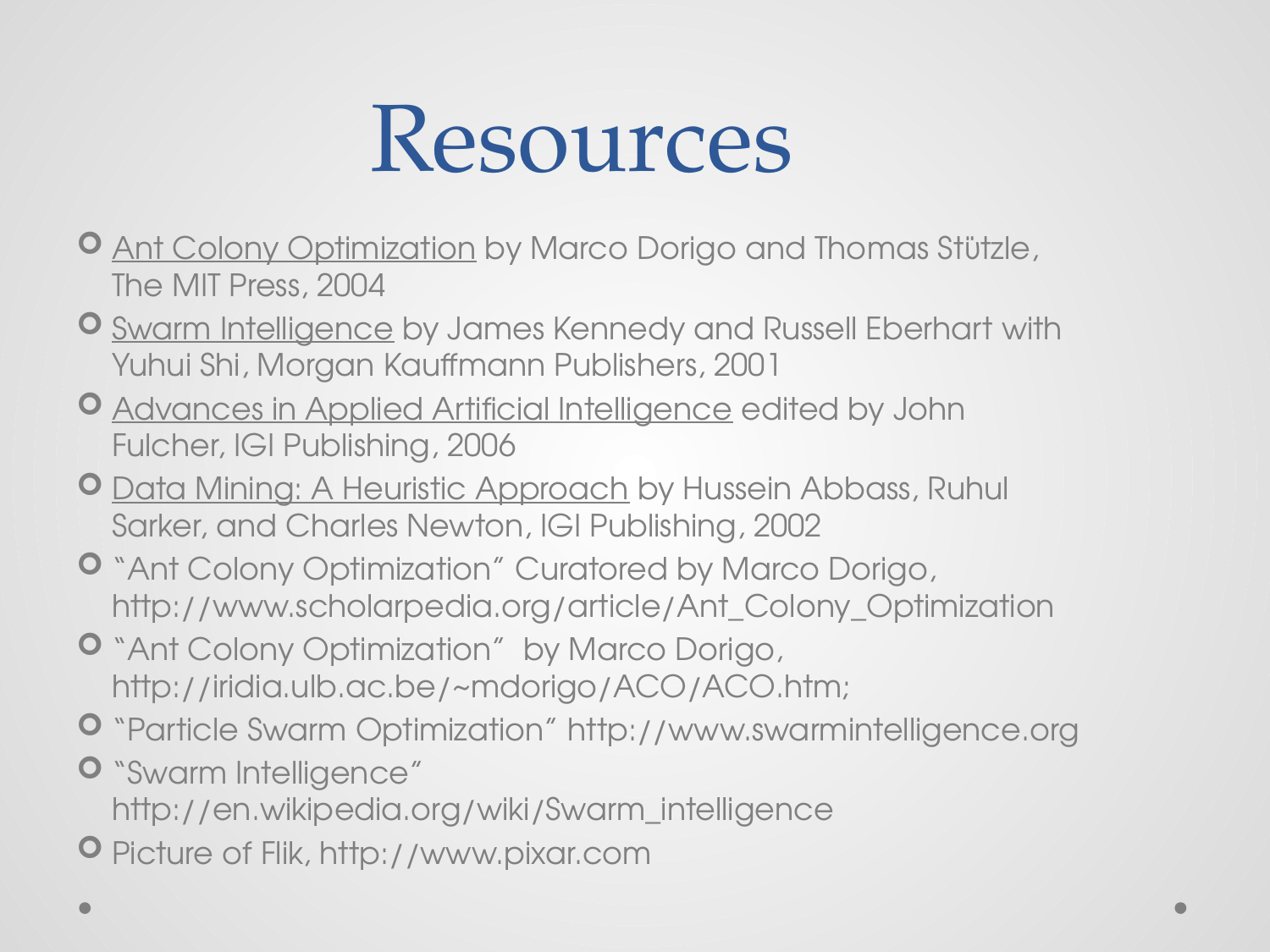

# Resources
Ant Colony Optimization by Marco Dorigo and Thomas Stϋtzle, The MIT Press, 2004
Swarm Intelligence by James Kennedy and Russell Eberhart with Yuhui Shi, Morgan Kauffmann Publishers, 2001
Advances in Applied Artificial Intelligence edited by John Fulcher, IGI Publishing, 2006
Data Mining: A Heuristic Approach by Hussein Abbass, Ruhul Sarker, and Charles Newton, IGI Publishing, 2002
“Ant Colony Optimization” Curatored by Marco Dorigo, http://www.scholarpedia.org/article/Ant_Colony_Optimization
“Ant Colony Optimization”  by Marco Dorigo, http://iridia.ulb.ac.be/~mdorigo/ACO/ACO.htm;
“Particle Swarm Optimization” http://www.swarmintelligence.org
“Swarm Intelligence” http://en.wikipedia.org/wiki/Swarm_intelligence
Picture of Flik, http://www.pixar.com